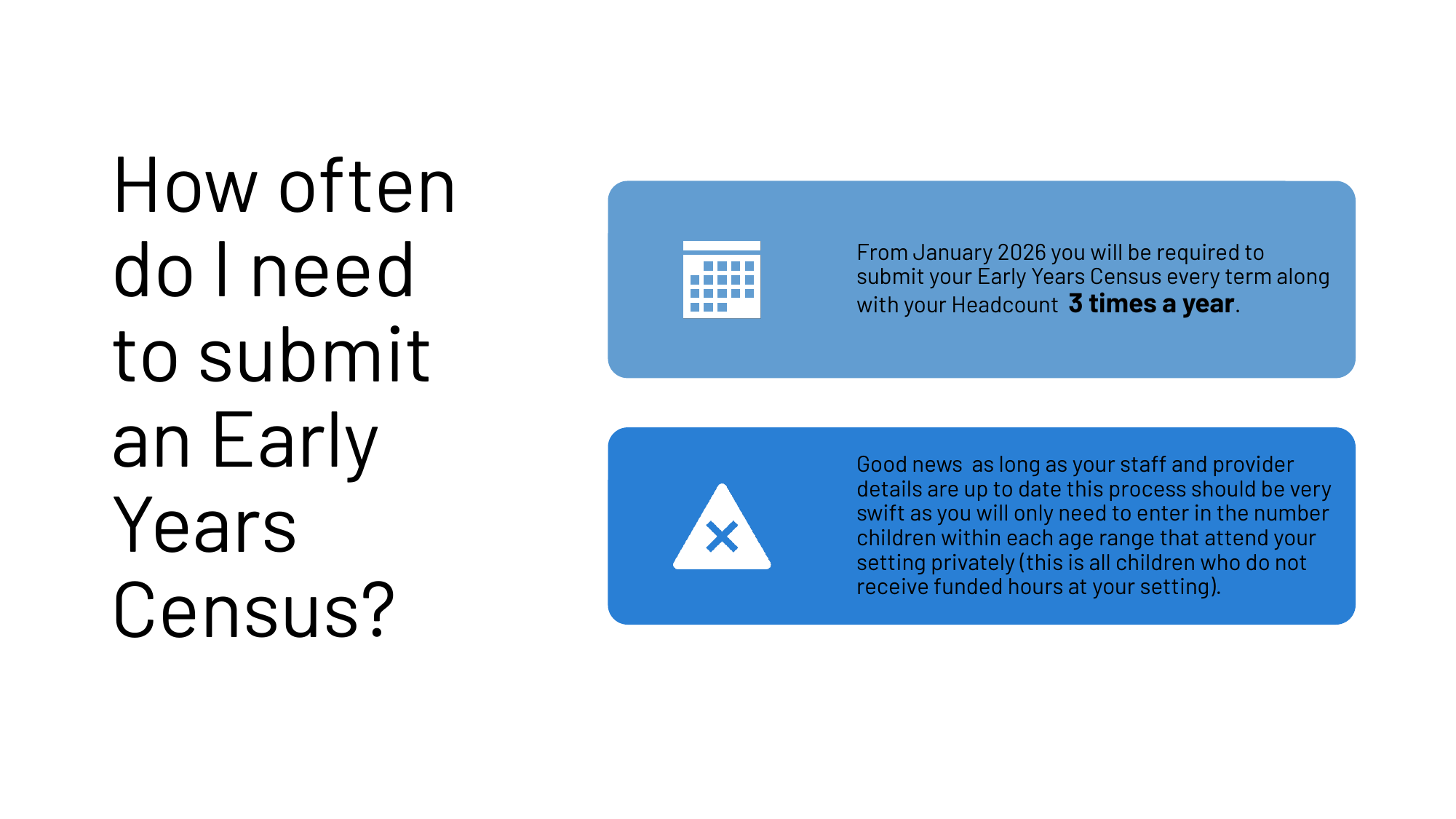

# How often do I need to submit an Early Years Census?
From January 2026 you will be required to submit your Early Years Census every term along with your Headcount  3 times a year.
Good news  as long as your staff and provider details are up to date this process should be very swift as you will only need to enter in the number children within each age range that attend your setting privately (this is all children who do not receive funded hours at your setting).